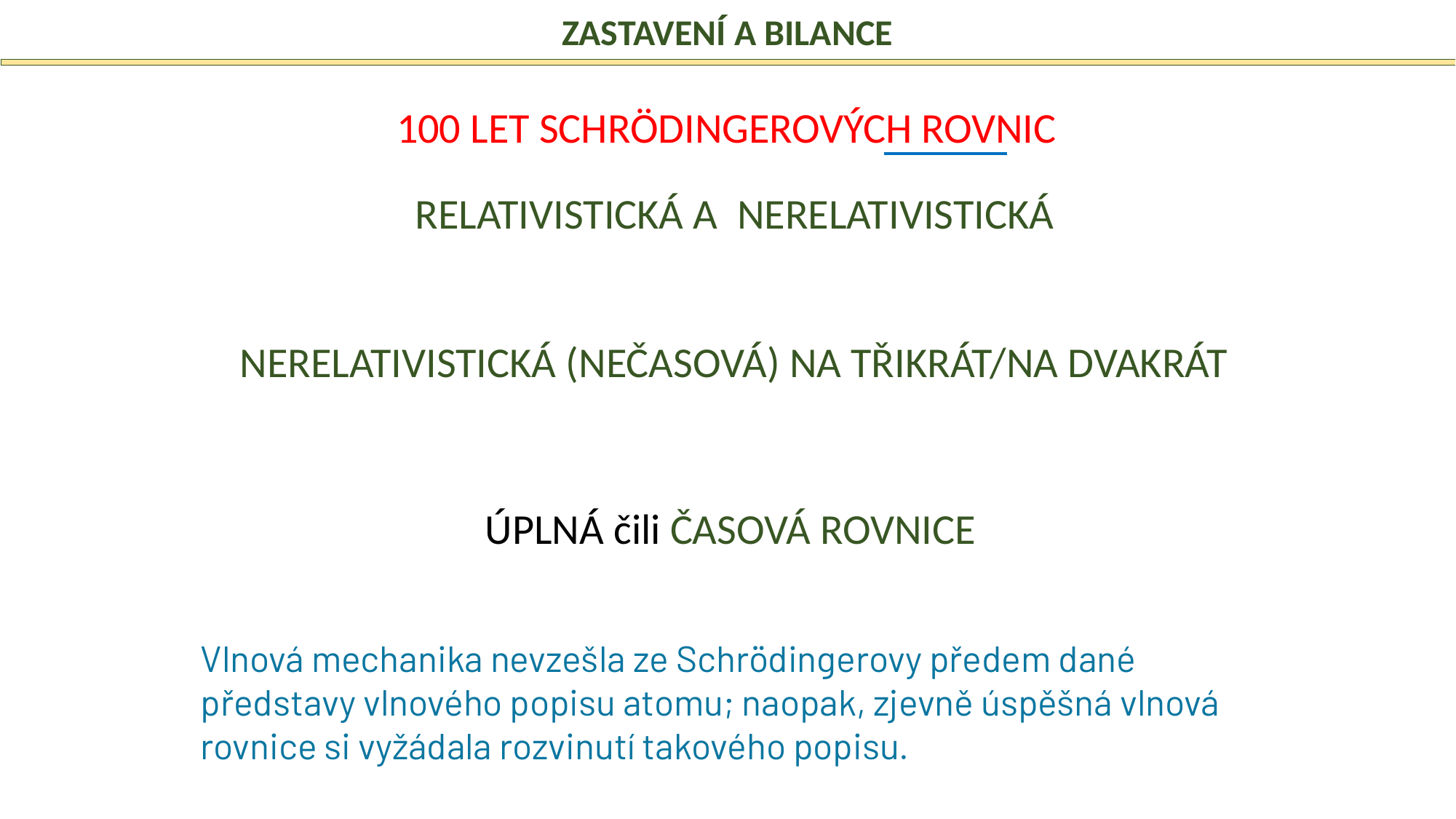

Zastavení a bilance

100 let Schrödingerových rovnic
Relativistická a  Nerelativistická
Nerelativistická (nečasová) na třikrát/na dvakrát
Úplná čili časová rovnice
Vlnová mechanika nevzešla ze Schrödingerovy předem dané představy vlnového popisu atomu; naopak, zjevně úspěšná vlnová rovnice si vyžádala rozvinutí takového popisu.